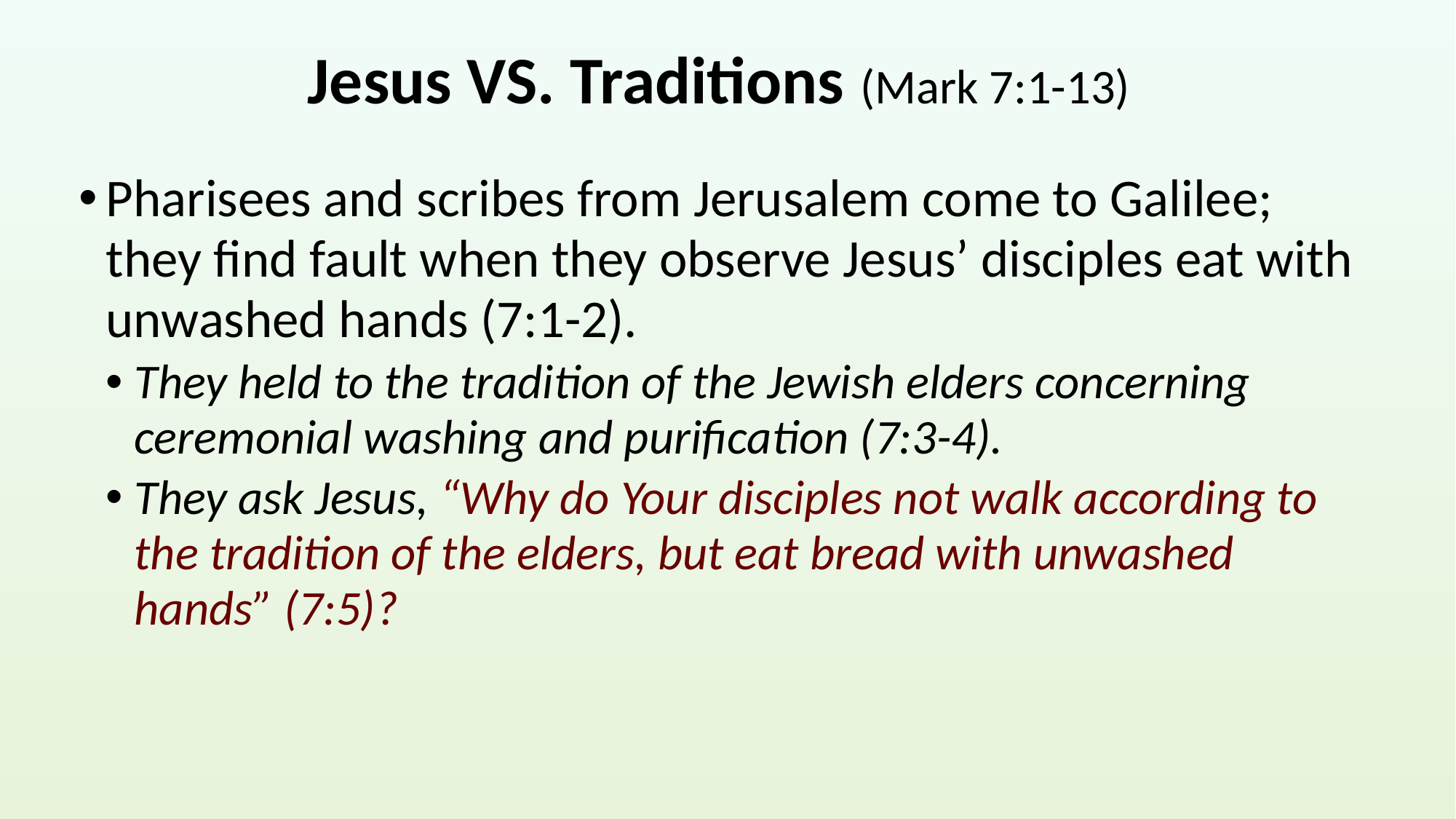

# Jesus VS. Traditions (Mark 7:1-13)
Pharisees and scribes from Jerusalem come to Galilee; they find fault when they observe Jesus’ disciples eat with unwashed hands (7:1-2).
They held to the tradition of the Jewish elders concerning ceremonial washing and purification (7:3-4).
They ask Jesus, “Why do Your disciples not walk according to the tradition of the elders, but eat bread with unwashed hands” (7:5)?